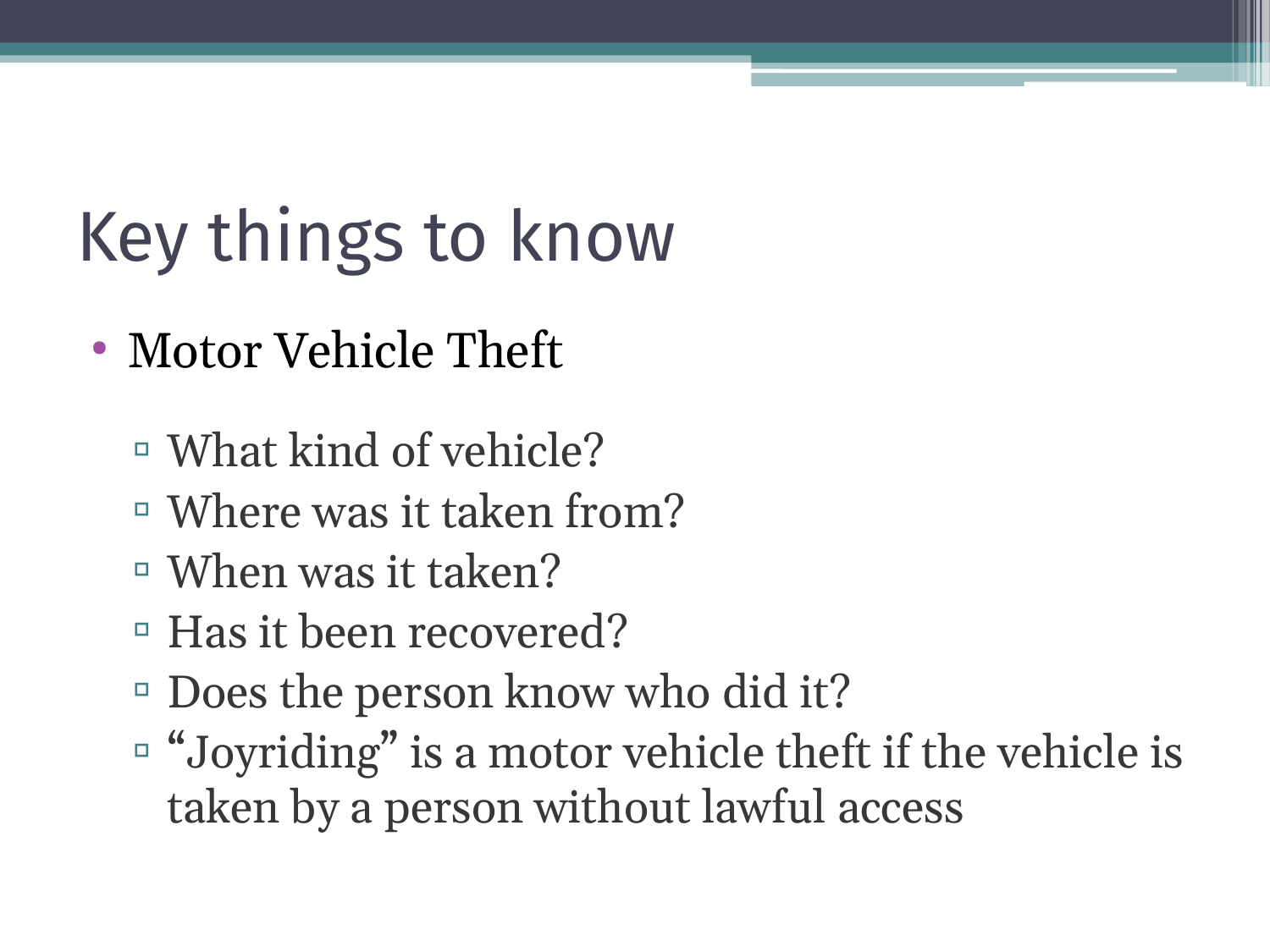

# Key things to know
Motor Vehicle Theft

What kind of vehicle?
Where was it taken from?
When was it taken?
Has it been recovered?
Does the person know who did it?
“Joyriding” is a motor vehicle theft if the vehicle is taken by a person without lawful access